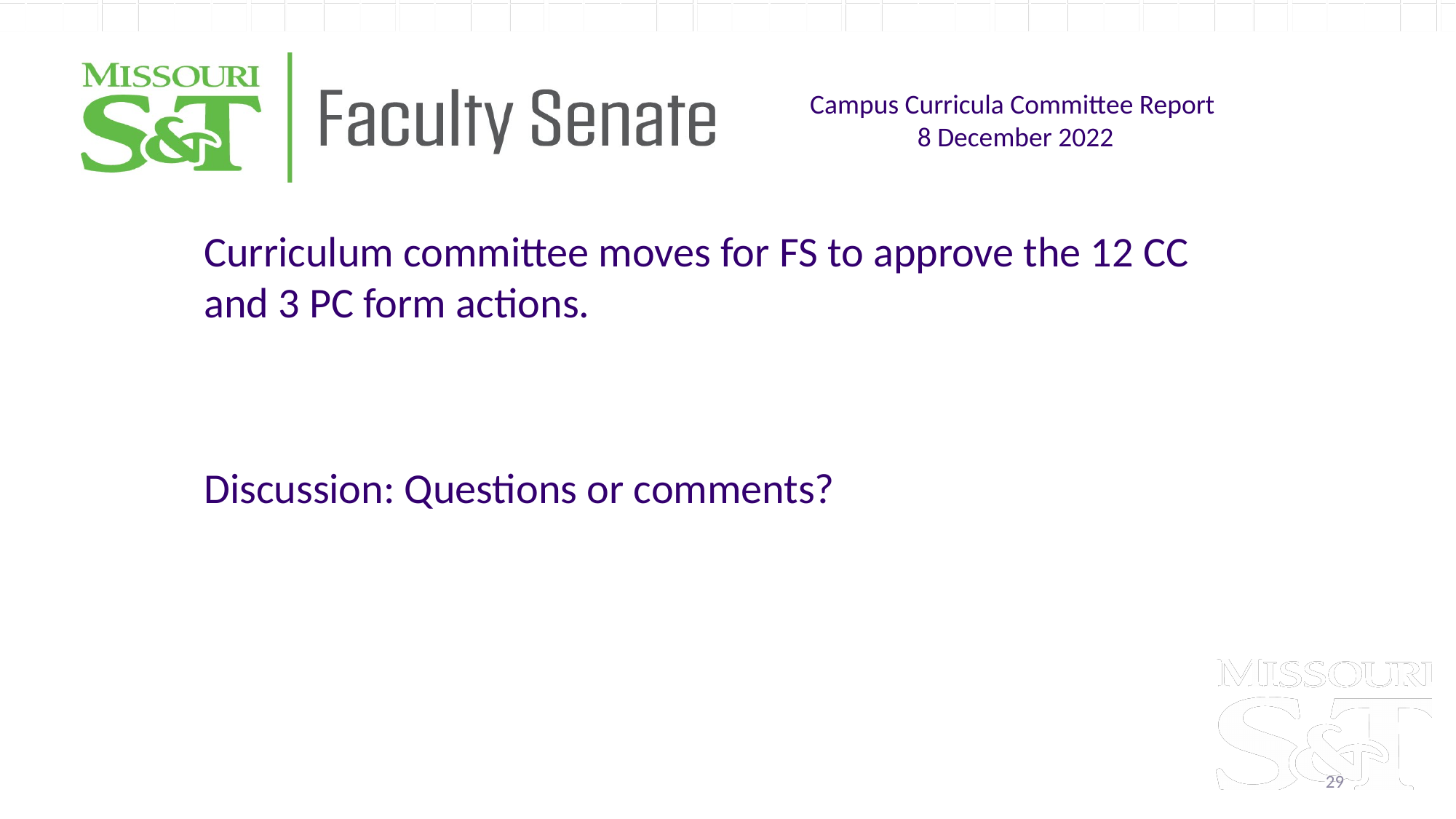

Campus Curricula Committee Report
8 December 2022
Curriculum committee moves for FS to approve the 12 CC and 3 PC form actions.

Discussion: Questions or comments?

29